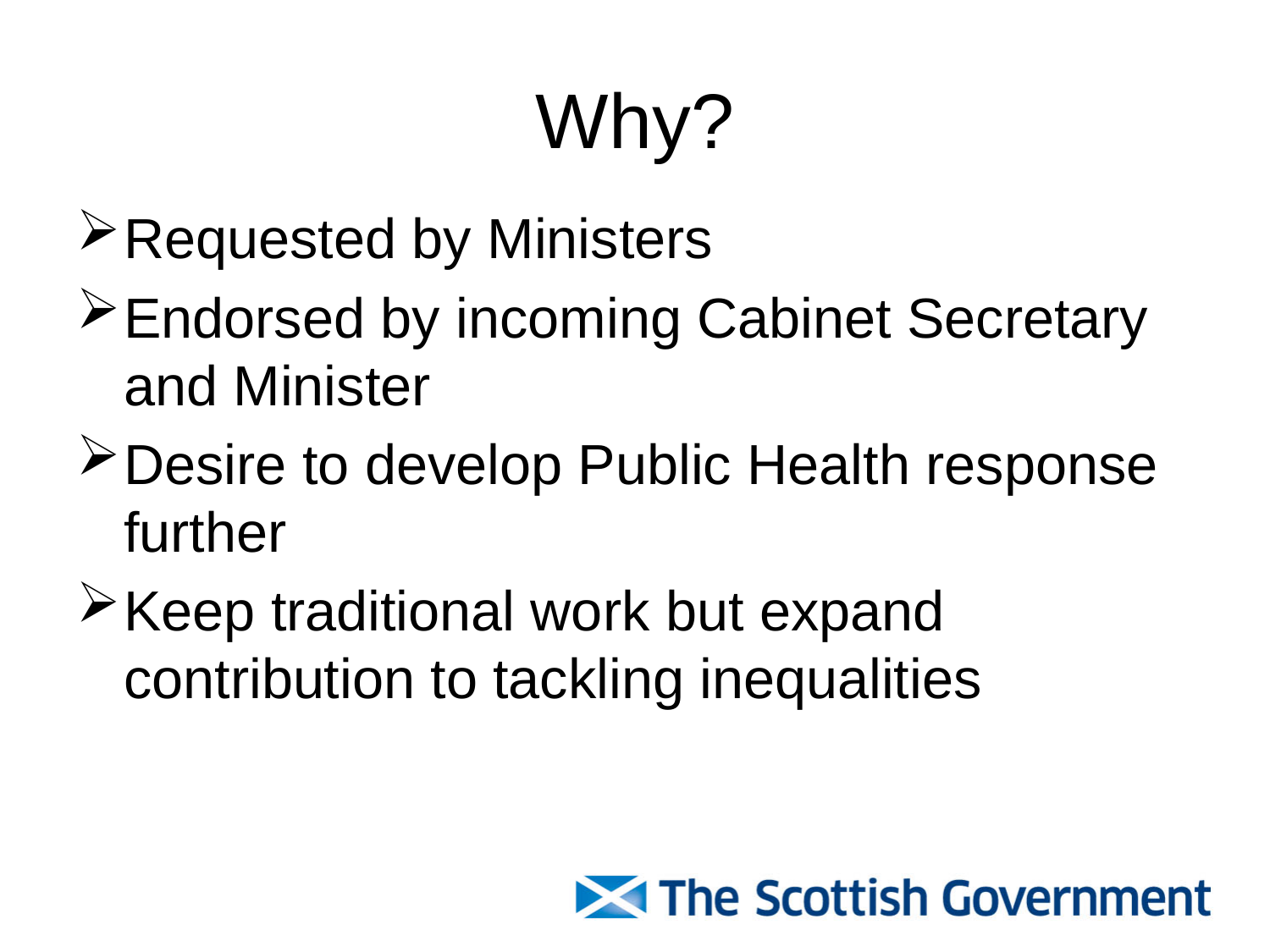

# Why?
Requested by Ministers
Endorsed by incoming Cabinet Secretary and Minister
Desire to develop Public Health response further
Keep traditional work but expand contribution to tackling inequalities